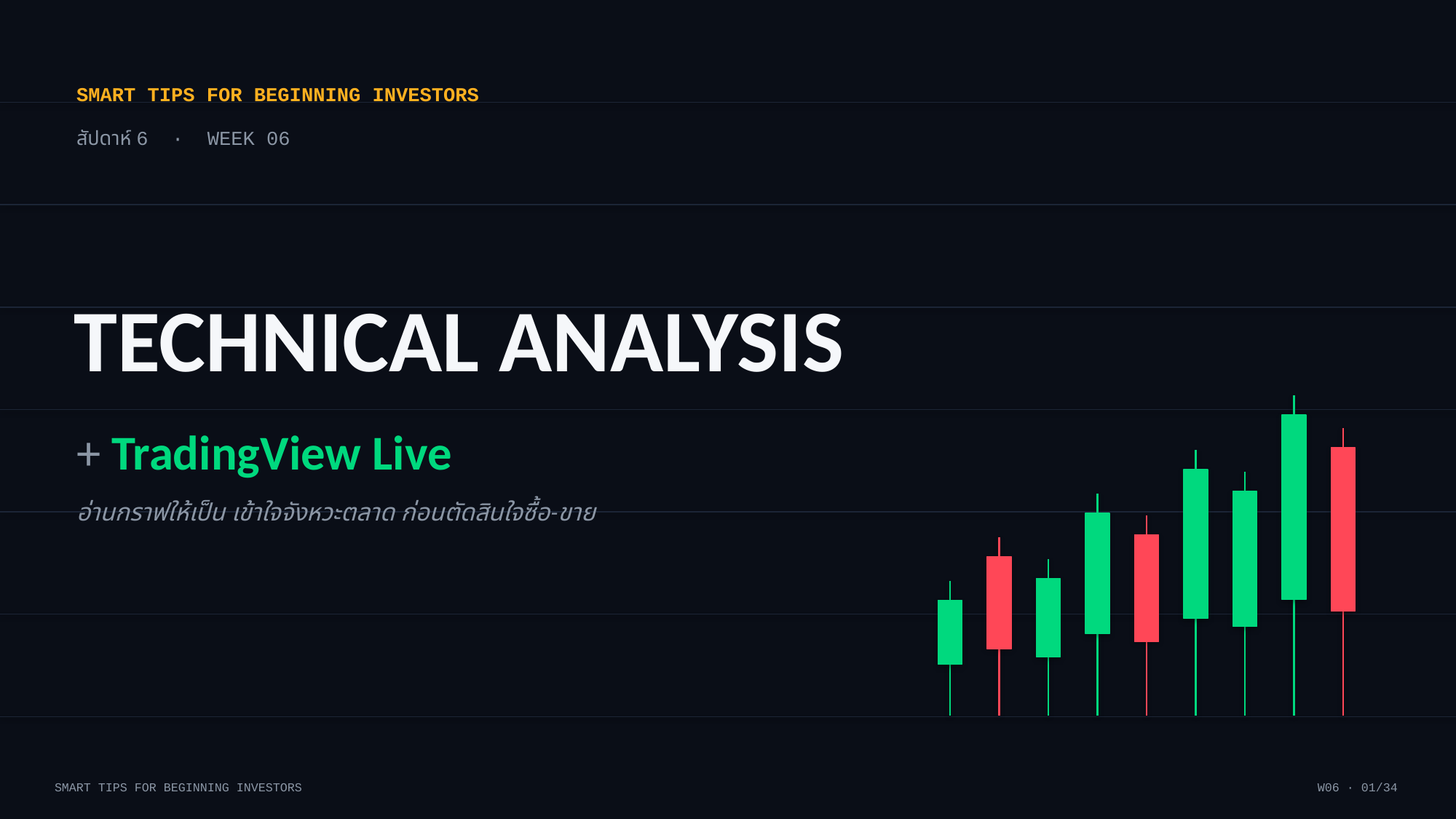

SMART TIPS FOR BEGINNING INVESTORS
สัปดาห์ 6  ·  WEEK 06
TECHNICAL ANALYSIS
+ TradingView Live

อ่านกราฟให้เป็น เข้าใจจังหวะตลาด ก่อนตัดสินใจซื้อ-ขาย

SMART TIPS FOR BEGINNING INVESTORS
W06 · 01/34